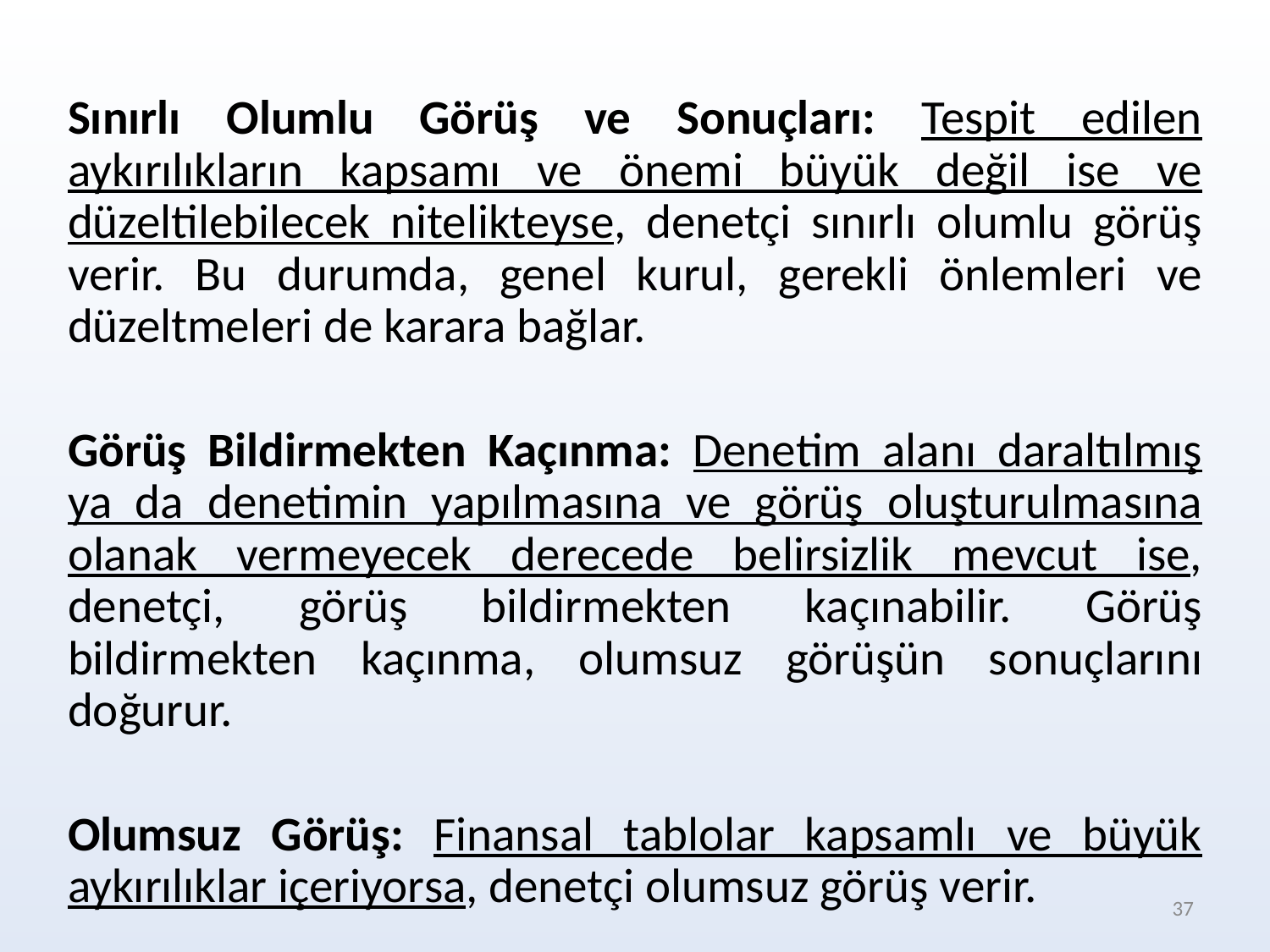

Sınırlı Olumlu Görüş ve Sonuçları: Tespit edilen aykırılıkların kapsamı ve önemi büyük değil ise ve düzeltilebilecek nitelikteyse, denetçi sınırlı olumlu görüş verir. Bu durumda, genel kurul, gerekli önlemleri ve düzeltmeleri de karara bağlar.

Görüş Bildirmekten Kaçınma: Denetim alanı daraltılmış ya da denetimin yapılmasına ve görüş oluşturulmasına olanak vermeyecek derecede belirsizlik mevcut ise, denetçi, görüş bildirmekten kaçınabilir. Görüş bildirmekten kaçınma, olumsuz görüşün sonuçlarını doğurur.

Olumsuz Görüş: Finansal tablolar kapsamlı ve büyük aykırılıklar içeriyorsa, denetçi olumsuz görüş verir.

37